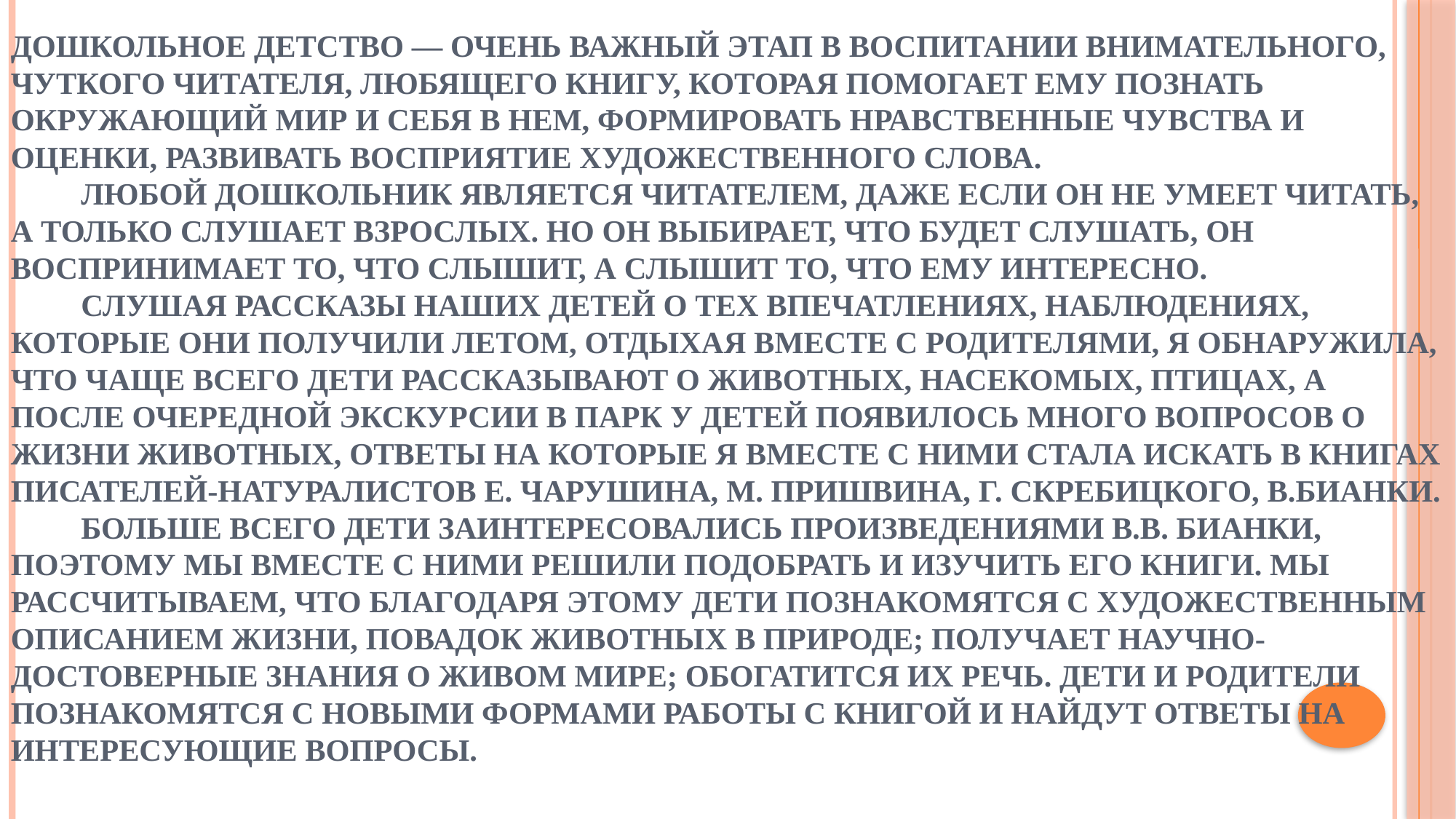

# Дошкольное детство — очень важный этап в воспитании внимательного, чуткого читателя, любящего книгу, которая помогает ему познать окружающий мир и себя в нем, формировать нравственные чувства и оценки, развивать восприятие художественного слова.          Любой дошкольник является читателем, даже если он не умеет читать, а только слушает взрослых. Но он выбирает, что будет слушать, он воспринимает то, что слышит, а слышит то, что ему интересно.          Слушая рассказы наших детей о тех впечатлениях, наблюдениях, которые они получили летом, отдыхая вместе с родителями, я обнаружила, что чаще всего дети рассказывают о животных, насекомых, птицах, а после очередной экскурсии в парк у детей появилось много вопросов о жизни животных, ответы на которые я вместе с ними стала искать в книгах писателей-натуралистов Е. Чарушина, М. Пришвина, Г. Скребицкого, В.Бианки.          Больше всего дети заинтересовались произведениями В.В. Бианки, поэтому мы вместе с ними решили подобрать и изучить его книги. Мы рассчитываем, что благодаря этому дети познакомятся с художественным описанием жизни, повадок животных в природе; получает научно-достоверные знания о живом мире; обогатится их речь. Дети и родители познакомятся с новыми формами работы с книгой и найдут ответы на интересующие вопросы.